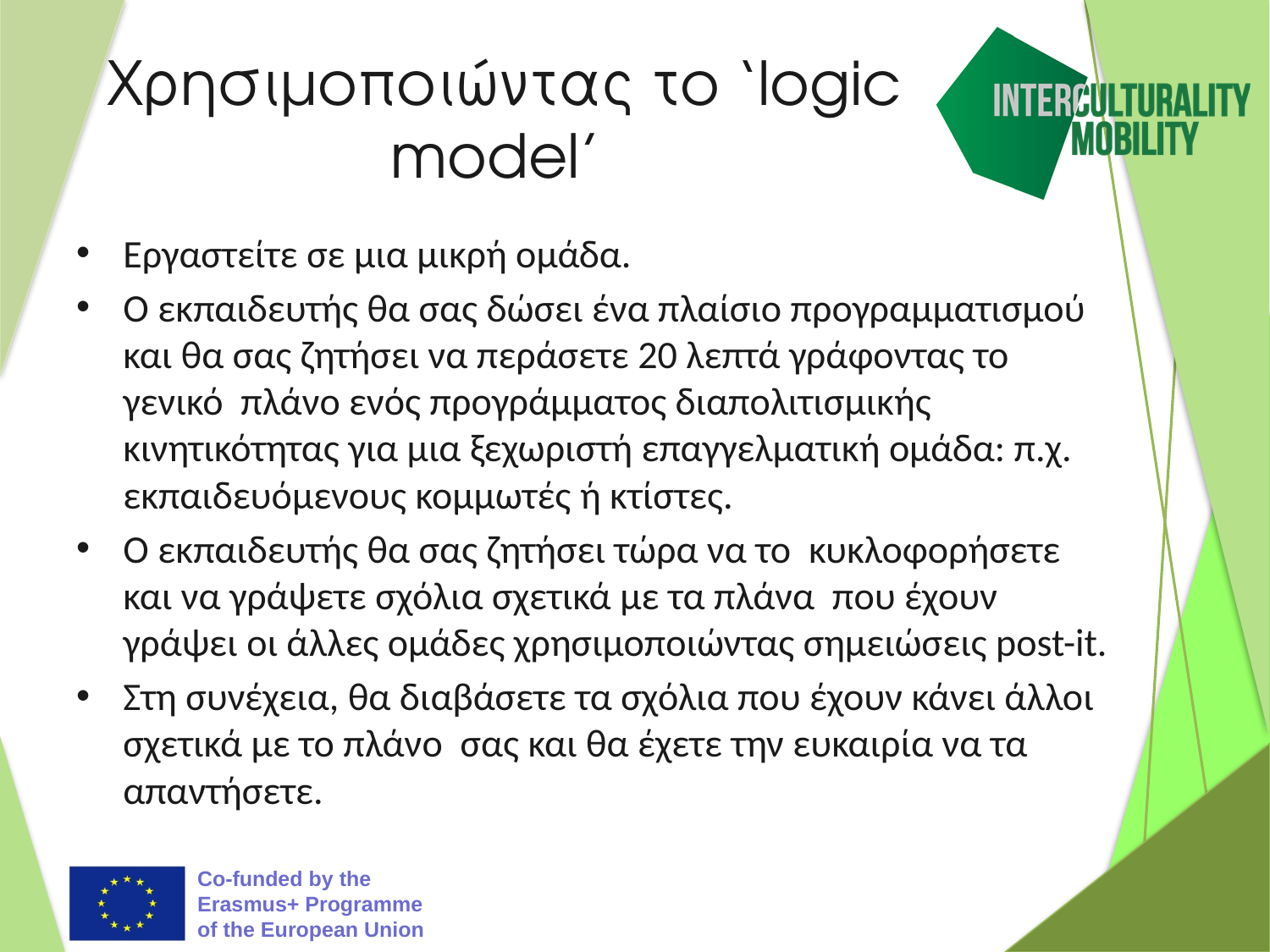

# Χρησιμοποιώντας το ‘logic model’
Εργαστείτε σε μια μικρή ομάδα.
Ο εκπαιδευτής θα σας δώσει ένα πλαίσιο προγραμματισμού και θα σας ζητήσει να περάσετε 20 λεπτά γράφοντας το γενικό  πλάνο ενός προγράμματος διαπολιτισμικής κινητικότητας για μια ξεχωριστή επαγγελματική ομάδα: π.χ. εκπαιδευόμενους κομμωτές ή κτίστες.
Ο εκπαιδευτής θα σας ζητήσει τώρα να το  κυκλοφορήσετε και να γράψετε σχόλια σχετικά με τα πλάνα  που έχουν γράψει οι άλλες ομάδες χρησιμοποιώντας σημειώσεις post-it.
Στη συνέχεια, θα διαβάσετε τα σχόλια που έχουν κάνει άλλοι σχετικά με το πλάνο  σας και θα έχετε την ευκαιρία να τα απαντήσετε.